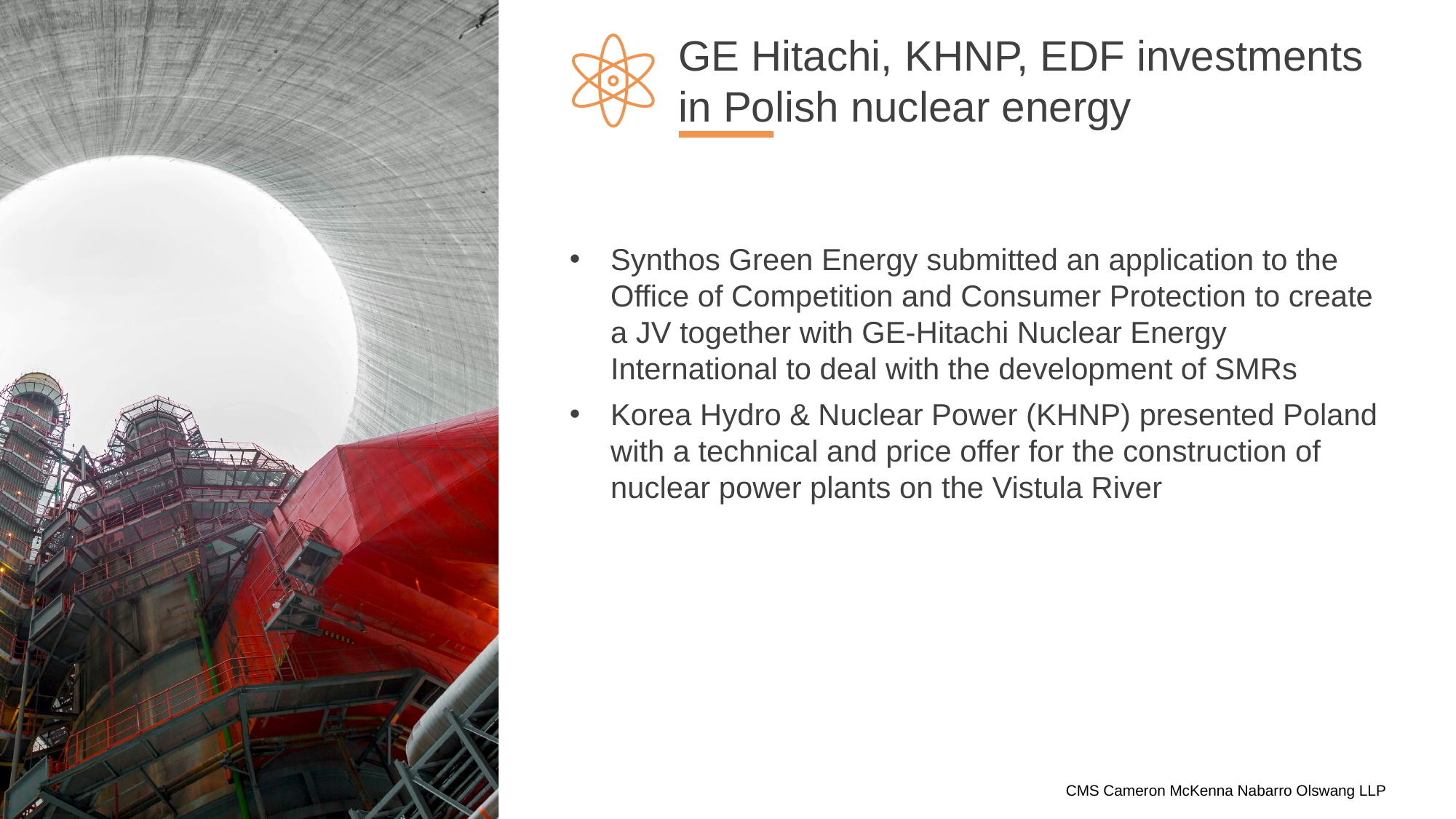

# GE Hitachi, KHNP, EDF investments in Polish nuclear energy
Synthos Green Energy submitted an application to the Office of Competition and Consumer Protection to create a JV together with GE-Hitachi Nuclear Energy International to deal with the development of SMRs
Korea Hydro & Nuclear Power (KHNP) presented Poland with a technical and price offer for the construction of nuclear power plants on the Vistula River
6